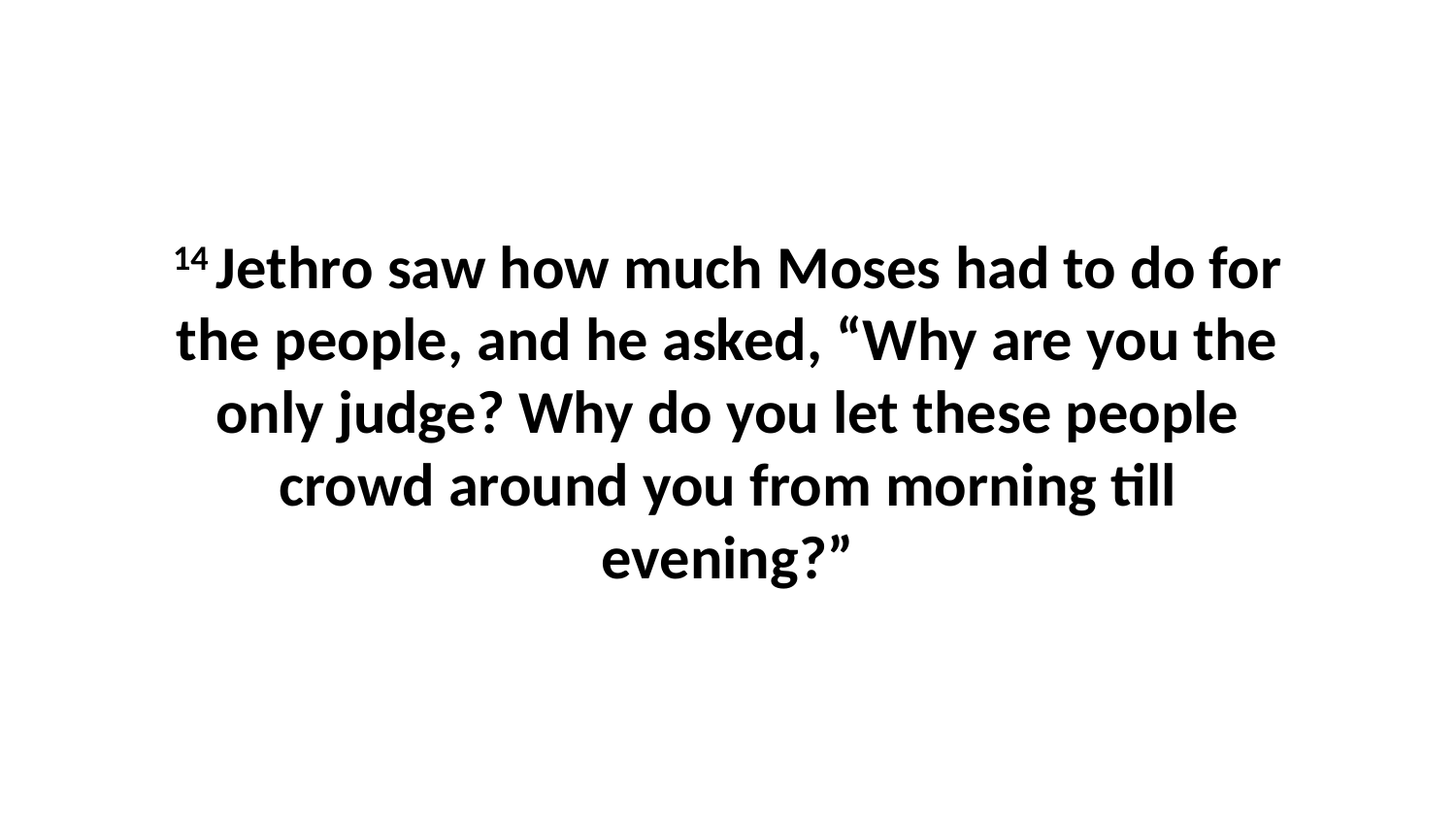

14 Jethro saw how much Moses had to do for the people, and he asked, “Why are you the only judge? Why do you let these people crowd around you from morning till evening?”